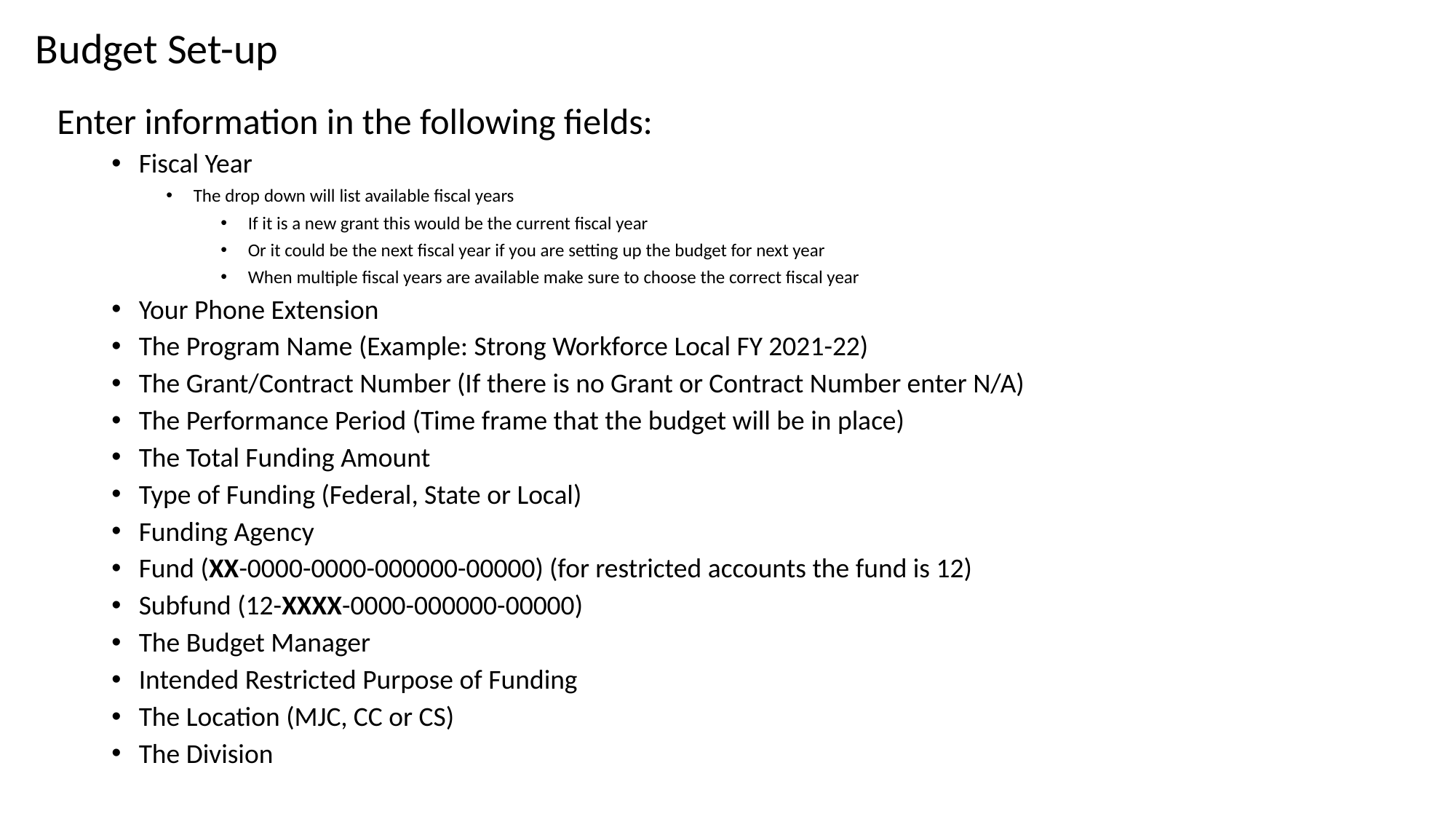

# Budget Set-up
Enter information in the following fields:
Fiscal Year
The drop down will list available fiscal years
If it is a new grant this would be the current fiscal year
Or it could be the next fiscal year if you are setting up the budget for next year
When multiple fiscal years are available make sure to choose the correct fiscal year
Your Phone Extension
The Program Name (Example: Strong Workforce Local FY 2021-22)
The Grant/Contract Number (If there is no Grant or Contract Number enter N/A)
The Performance Period (Time frame that the budget will be in place)
The Total Funding Amount
Type of Funding (Federal, State or Local)
Funding Agency
Fund (XX-0000-0000-000000-00000) (for restricted accounts the fund is 12)
Subfund (12-XXXX-0000-000000-00000)
The Budget Manager
Intended Restricted Purpose of Funding
The Location (MJC, CC or CS)
The Division